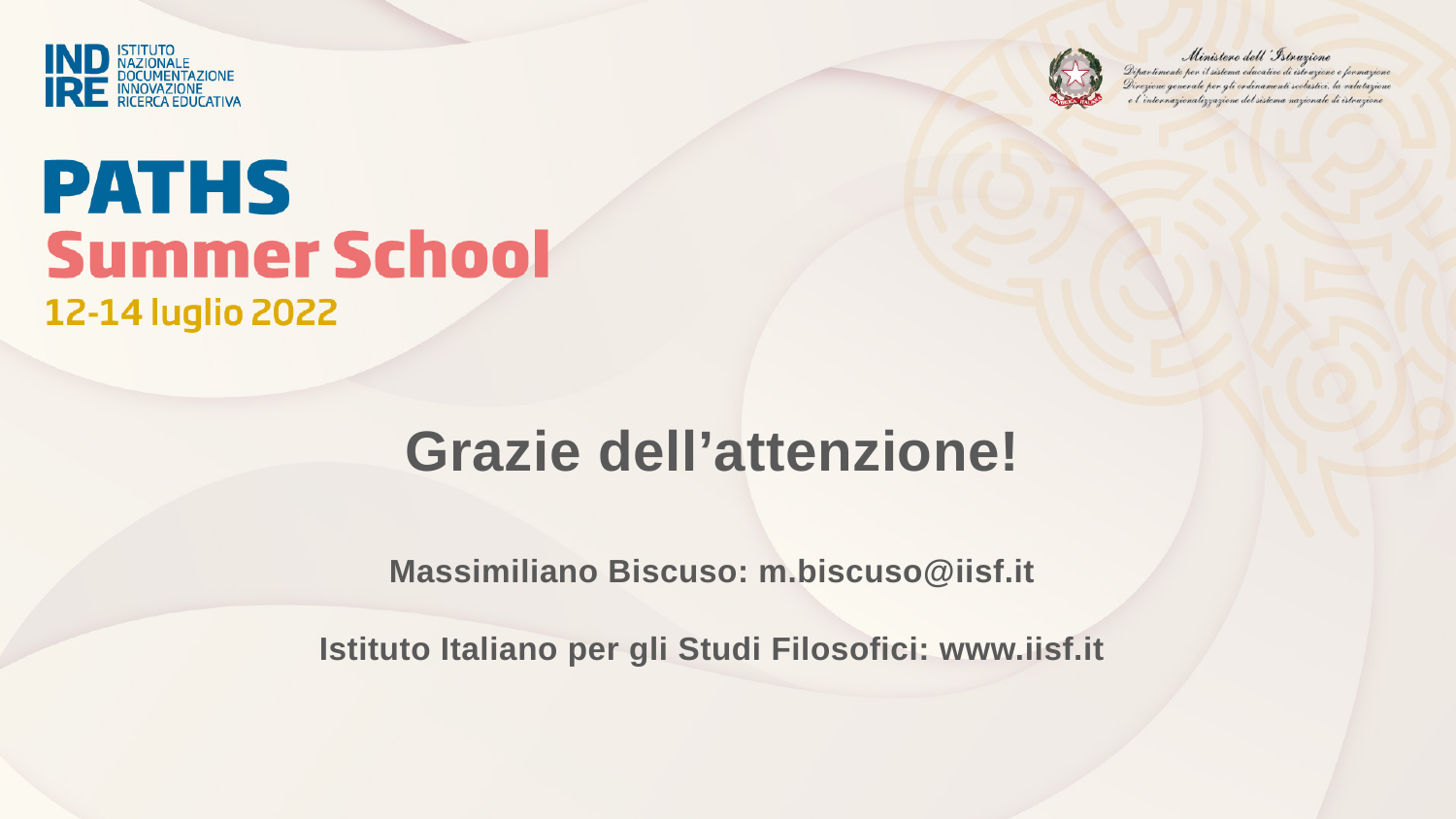

Grazie dell’attenzione!

Massimiliano Biscuso: m.biscuso@iisf.it

Istituto Italiano per gli Studi Filosofici: www.iisf.it